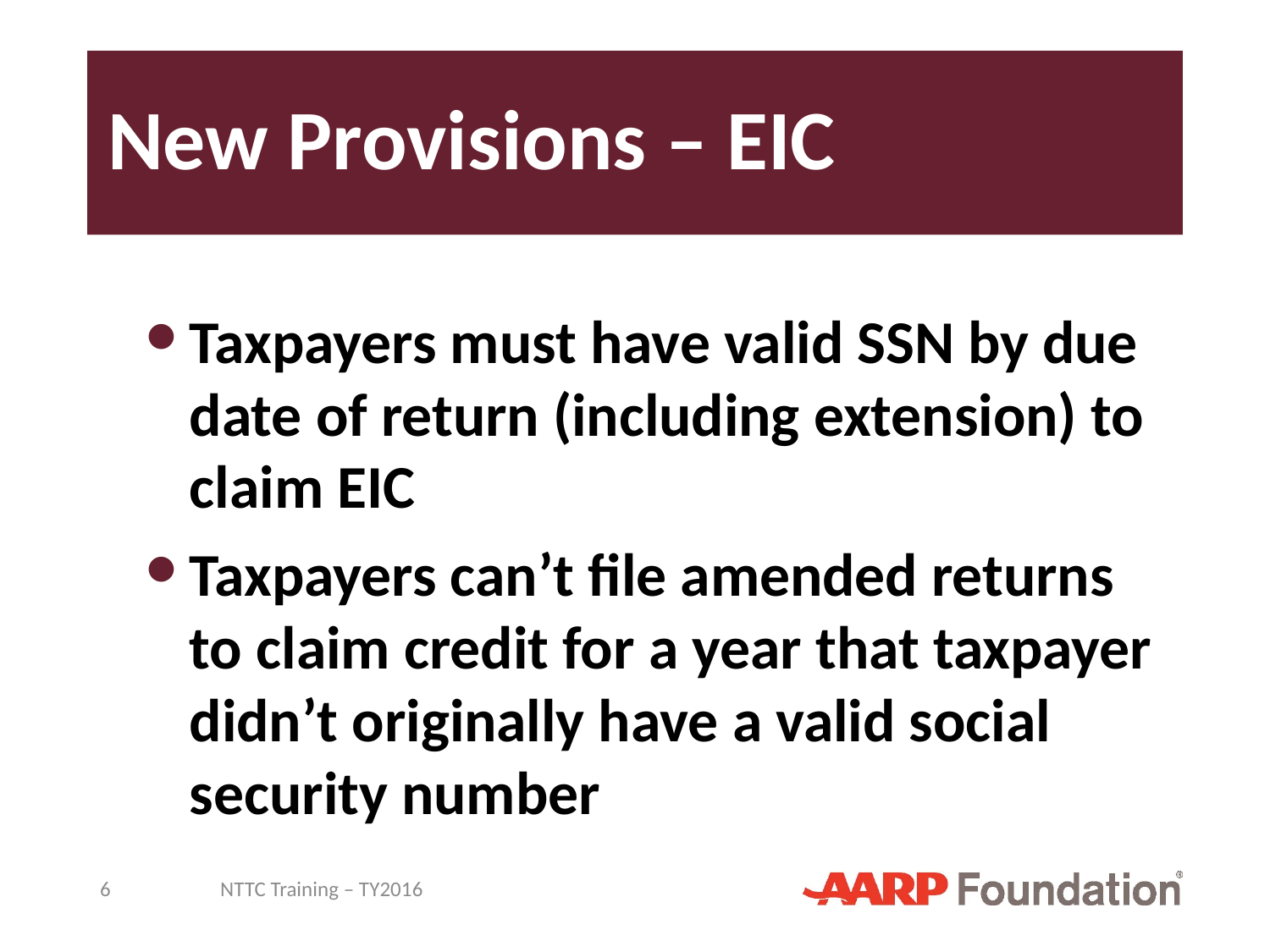

# New Provisions – EIC
Taxpayers must have valid SSN by due date of return (including extension) to claim EIC
Taxpayers can’t file amended returns to claim credit for a year that taxpayer didn’t originally have a valid social security number
6
NTTC Training – TY2016